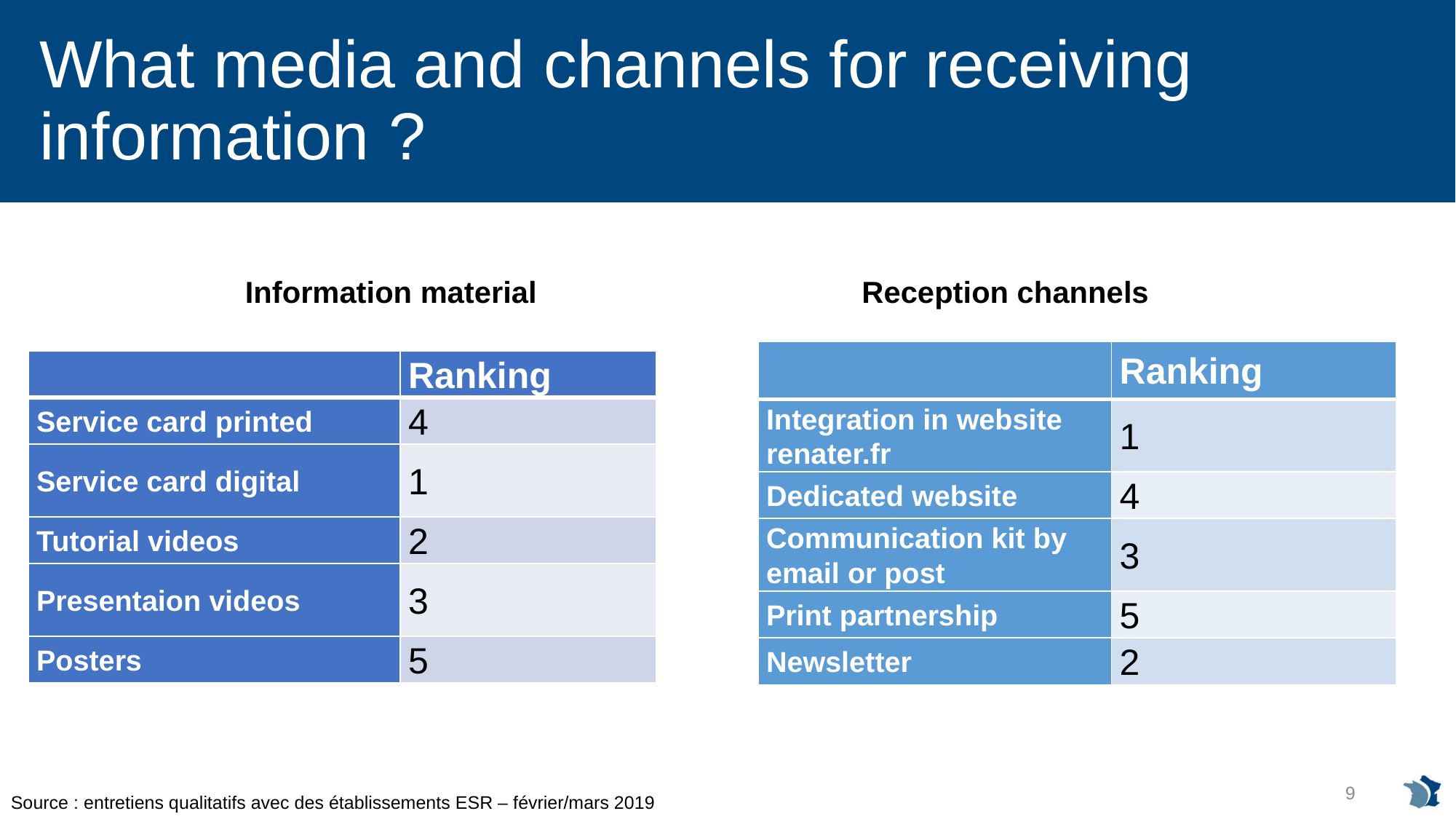

# What media and channels for receiving information ?
Information material
Reception channels
|  | Ranking |
| --- | --- |
| Integration in website renater.fr | 1 |
| Dedicated website | 4 |
| Communication kit by email or post | 3 |
| Print partnership | 5 |
| Newsletter | 2 |
|  | Ranking |
| --- | --- |
| Service card printed | 4 |
| Service card digital | 1 |
| Tutorial videos | 2 |
| Presentaion videos | 3 |
| Posters | 5 |
9
Source : entretiens qualitatifs avec des établissements ESR – février/mars 2019